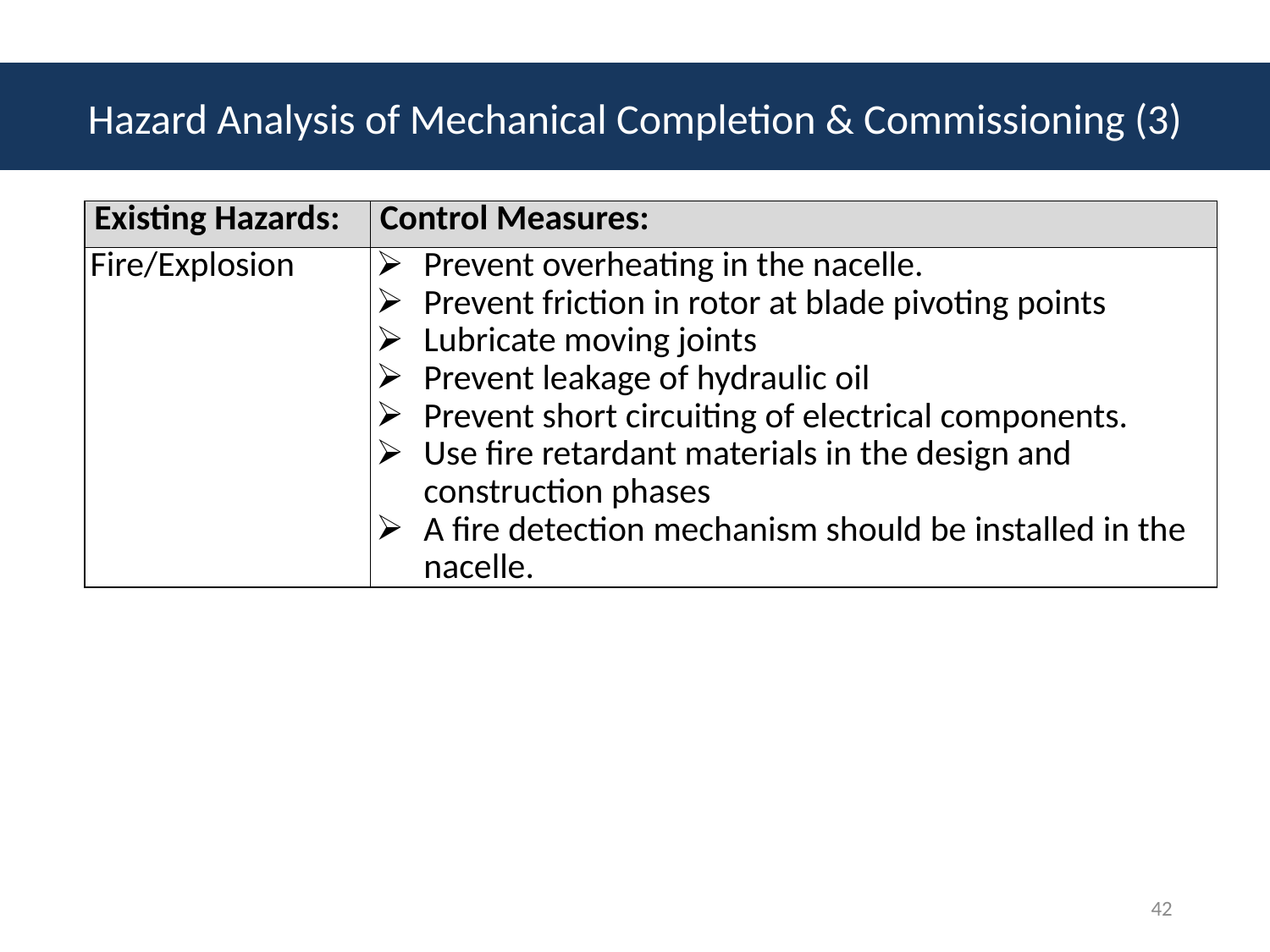

# Hazard Analysis of Mechanical Completion & Commissioning (3)

| Existing Hazards: | Control Measures: |
| --- | --- |
| Fire/Explosion | Prevent overheating in the nacelle. Prevent friction in rotor at blade pivoting points Lubricate moving joints Prevent leakage of hydraulic oil Prevent short circuiting of electrical components. Use fire retardant materials in the design and construction phases A fire detection mechanism should be installed in the nacelle. |
42